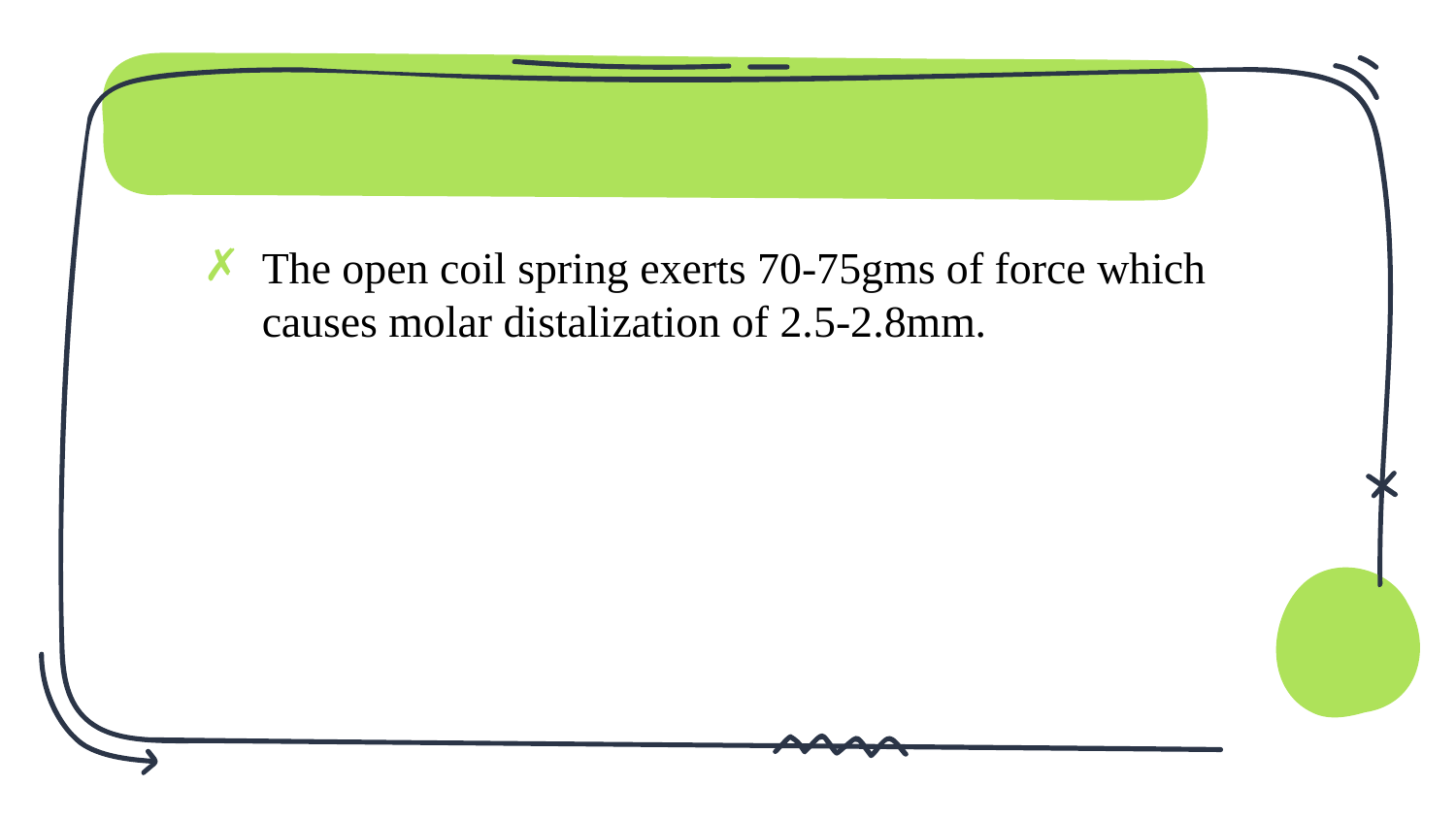

The open coil spring exerts 70-75gms of force which causes molar distalization of 2.5-2.8mm.

63